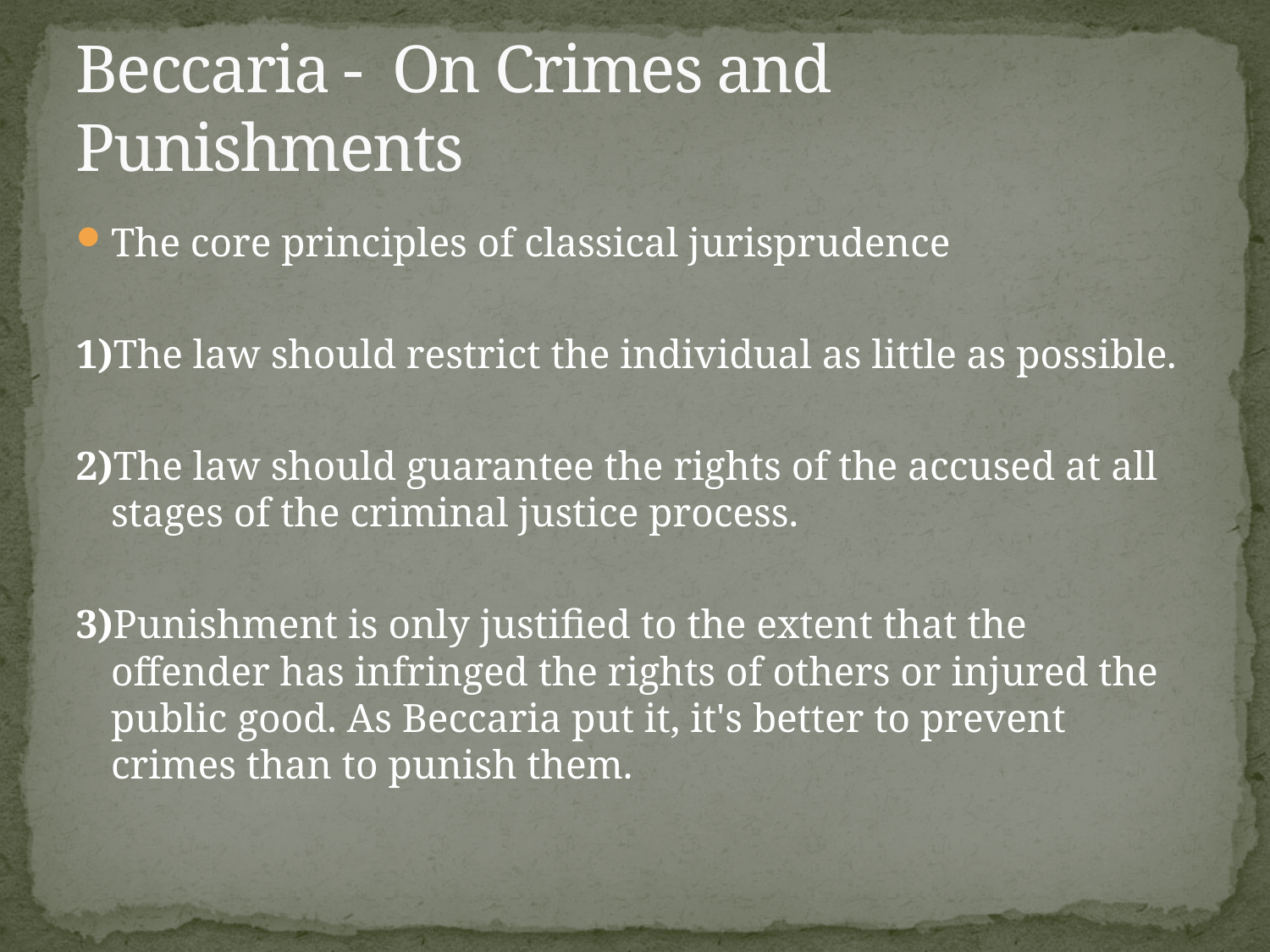

# Beccaria -  On Crimes and Punishments
The core principles of classical jurisprudence

1)The law should restrict the individual as little as possible.

2)The law should guarantee the rights of the accused at all stages of the criminal justice process.

3)Punishment is only justified to the extent that the offender has infringed the rights of others or injured the public good. As Beccaria put it, it's better to prevent crimes than to punish them.